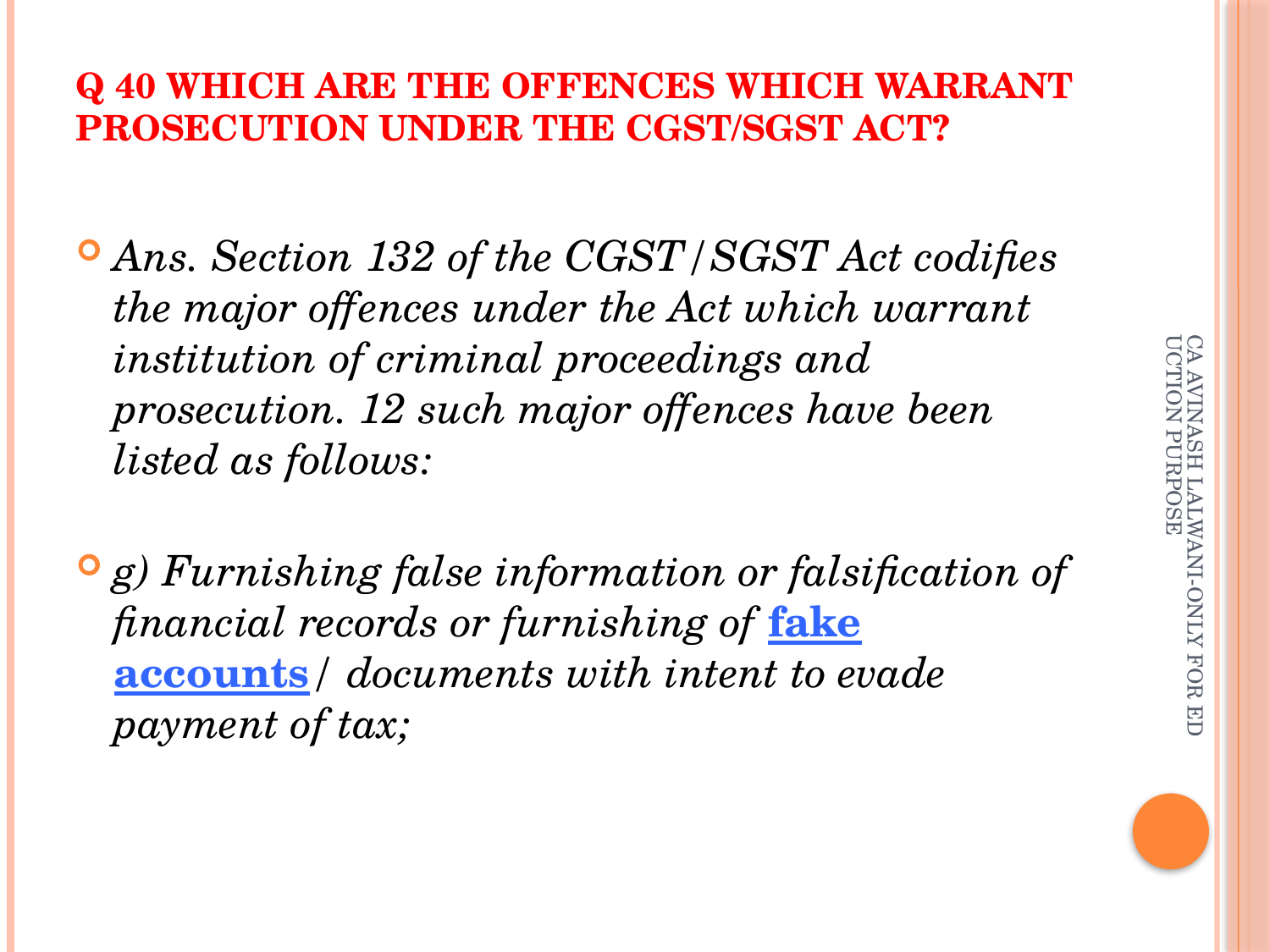

# Q 40 Which are the offences which warrant prosecution under the CGST/SGST Act?
Ans. Section 132 of the CGST/SGST Act codifies the major offences under the Act which warrant institution of criminal proceedings and prosecution. 12 such major offences have been listed as follows:
g) Furnishing false information or falsification of financial records or furnishing of fake accounts/ documents with intent to evade payment of tax;

CA AVINASH LALWANI-ONLY FOR EDUCTION PURPOSE